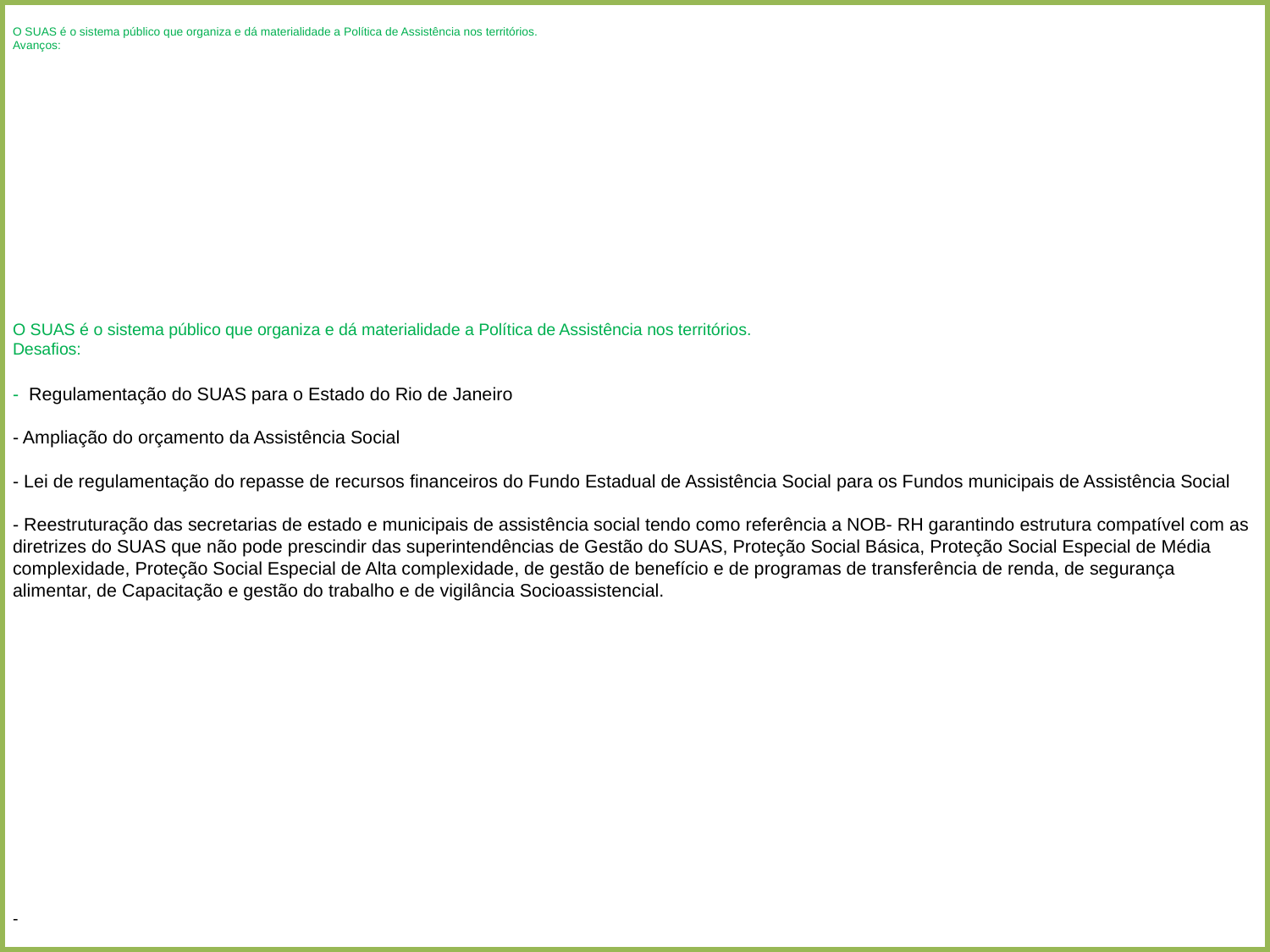

# O SUAS é o sistema público que organiza e dá materialidade a Política de Assistência nos territórios. Avanços: O SUAS é o sistema público que organiza e dá materialidade a Política de Assistência nos territórios. Desafios: -  Regulamentação do SUAS para o Estado do Rio de Janeiro - Ampliação do orçamento da Assistência Social - Lei de regulamentação do repasse de recursos financeiros do Fundo Estadual de Assistência Social para os Fundos municipais de Assistência Social - Reestruturação das secretarias de estado e municipais de assistência social tendo como referência a NOB- RH garantindo estrutura compatível com as diretrizes do SUAS que não pode prescindir das superintendências de Gestão do SUAS, Proteção Social Básica, Proteção Social Especial de Média complexidade, Proteção Social Especial de Alta complexidade, de gestão de benefício e de programas de transferência de renda, de segurança alimentar, de Capacitação e gestão do trabalho e de vigilância Socioassistencial. -